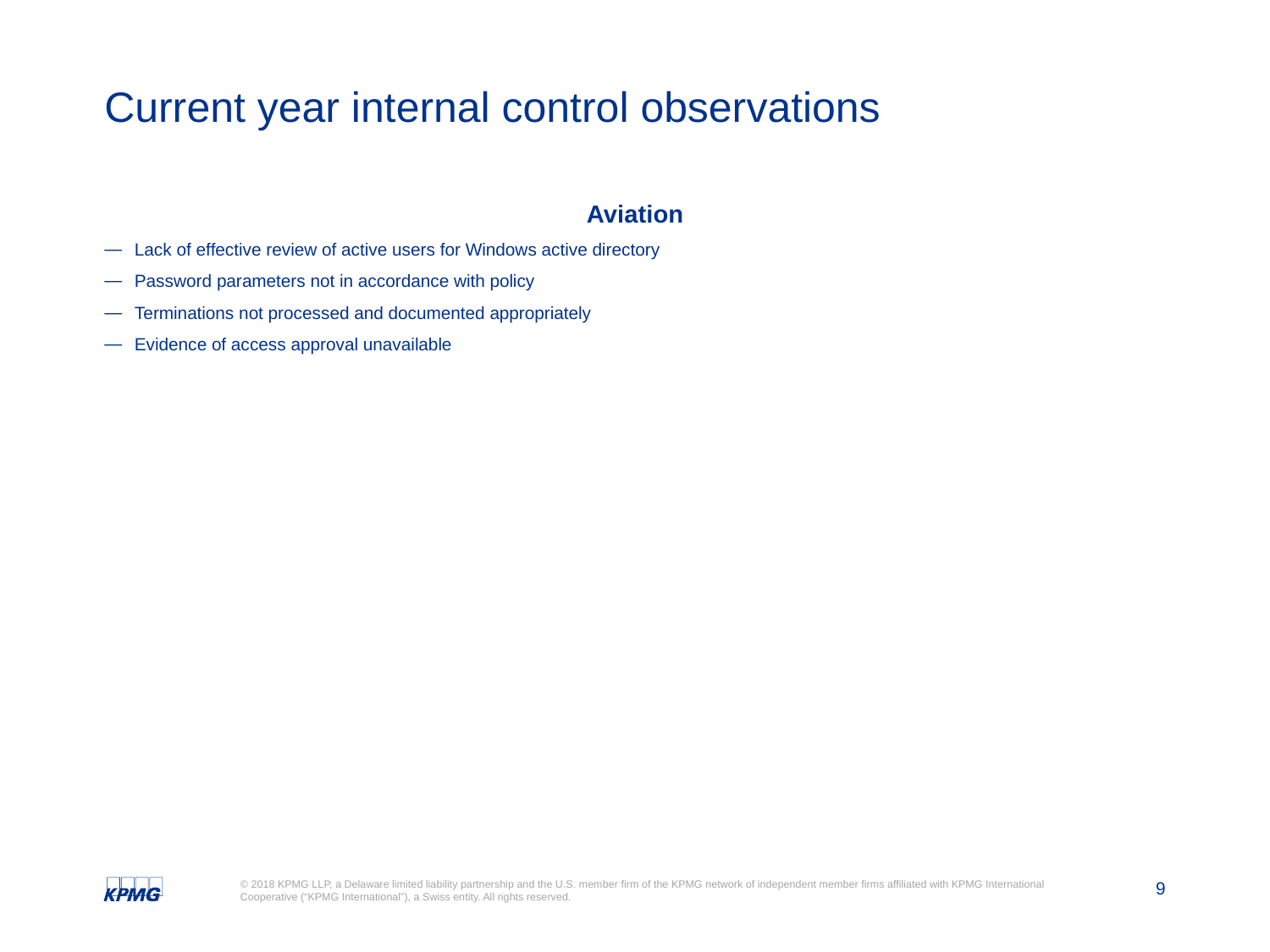

# Current year internal control observations
Aviation
Lack of effective review of active users for Windows active directory
Password parameters not in accordance with policy
Terminations not processed and documented appropriately
Evidence of access approval unavailable